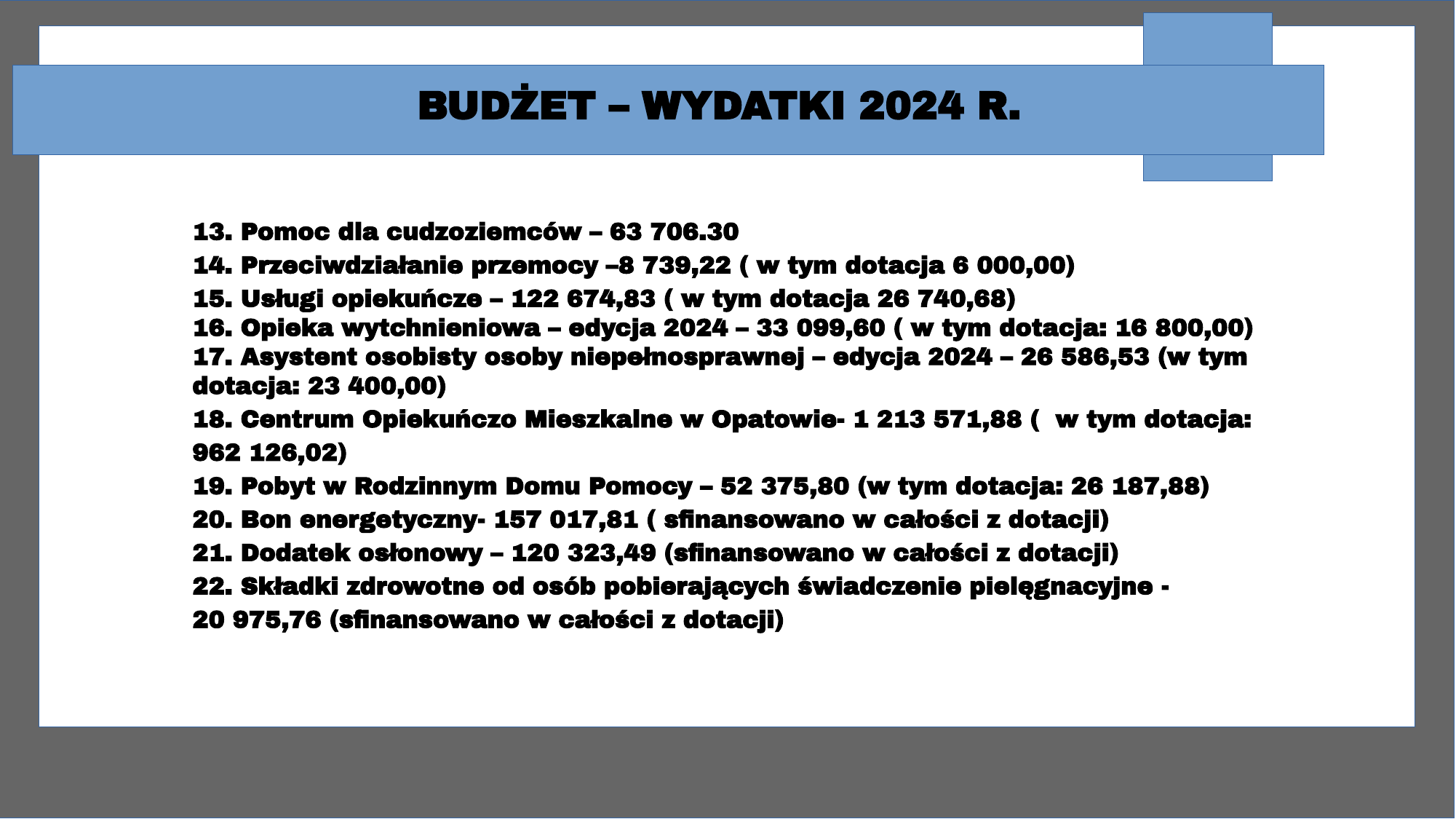

# BUDŻET – WYDATKI 2024 R.

13. Pomoc dla cudzoziemców – 63 706.30
14. Przeciwdziałanie przemocy –8 739,22 ( w tym dotacja 6 000,00)
15. Usługi opiekuńcze – 122 674,83 ( w tym dotacja 26 740,68)
16. Opieka wytchnieniowa – edycja 2024 – 33 099,60 ( w tym dotacja: 16 800,00)
17. Asystent osobisty osoby niepełnosprawnej – edycja 2024 – 26 586,53 (w tym dotacja: 23 400,00)
18. Centrum Opiekuńczo Mieszkalne w Opatowie- 1 213 571,88 (  w tym dotacja: 962 126,02)
19. Pobyt w Rodzinnym Domu Pomocy – 52 375,80 (w tym dotacja: 26 187,88)
20. Bon energetyczny- 157 017,81 ( sfinansowano w całości z dotacji)
21. Dodatek osłonowy – 120 323,49 (sfinansowano w całości z dotacji)
22. Składki zdrowotne od osób pobierających świadczenie pielęgnacyjne -        20 975,76 (sfinansowano w całości z dotacji)